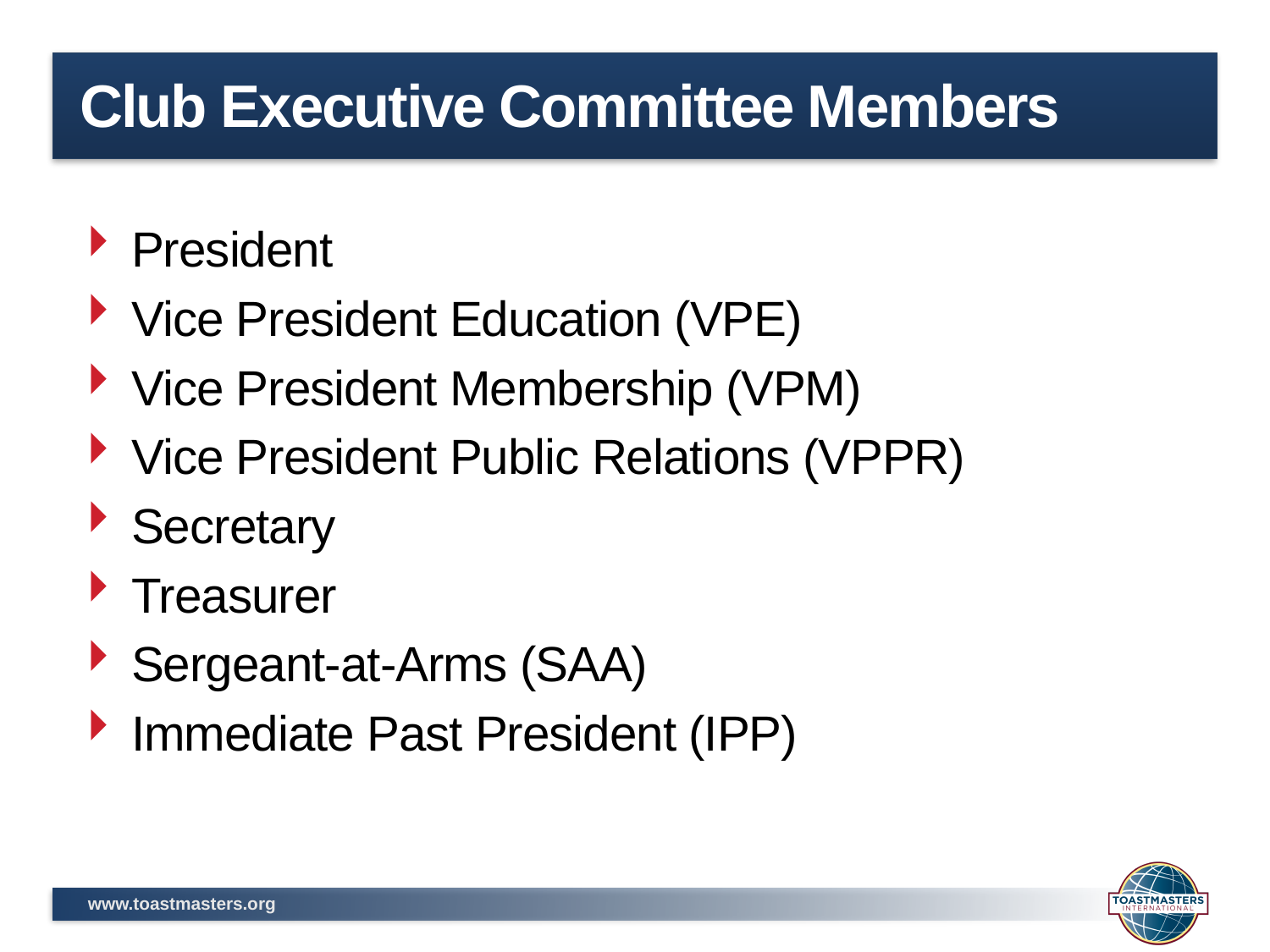

# Club Executive Committee Members
President
Vice President Education (VPE)
Vice President Membership (VPM)
Vice President Public Relations (VPPR)
Secretary
Treasurer
Sergeant-at-Arms (SAA)
Immediate Past President (IPP)